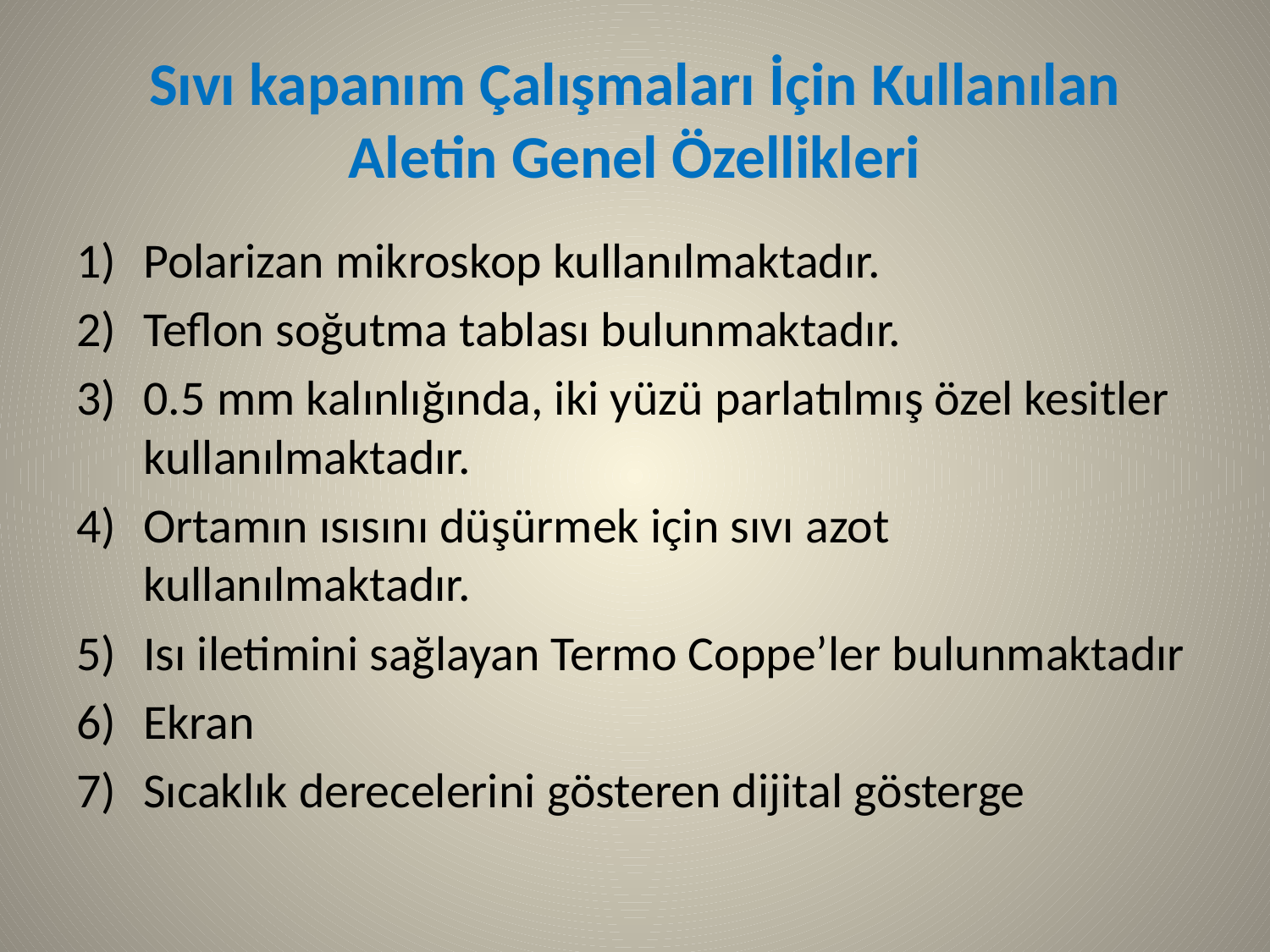

# Sıvı kapanım Çalışmaları İçin Kullanılan Aletin Genel Özellikleri
Polarizan mikroskop kullanılmaktadır.
Teflon soğutma tablası bulunmaktadır.
0.5 mm kalınlığında, iki yüzü parlatılmış özel kesitler kullanılmaktadır.
Ortamın ısısını düşürmek için sıvı azot kullanılmaktadır.
Isı iletimini sağlayan Termo Coppe’ler bulunmaktadır
Ekran
Sıcaklık derecelerini gösteren dijital gösterge